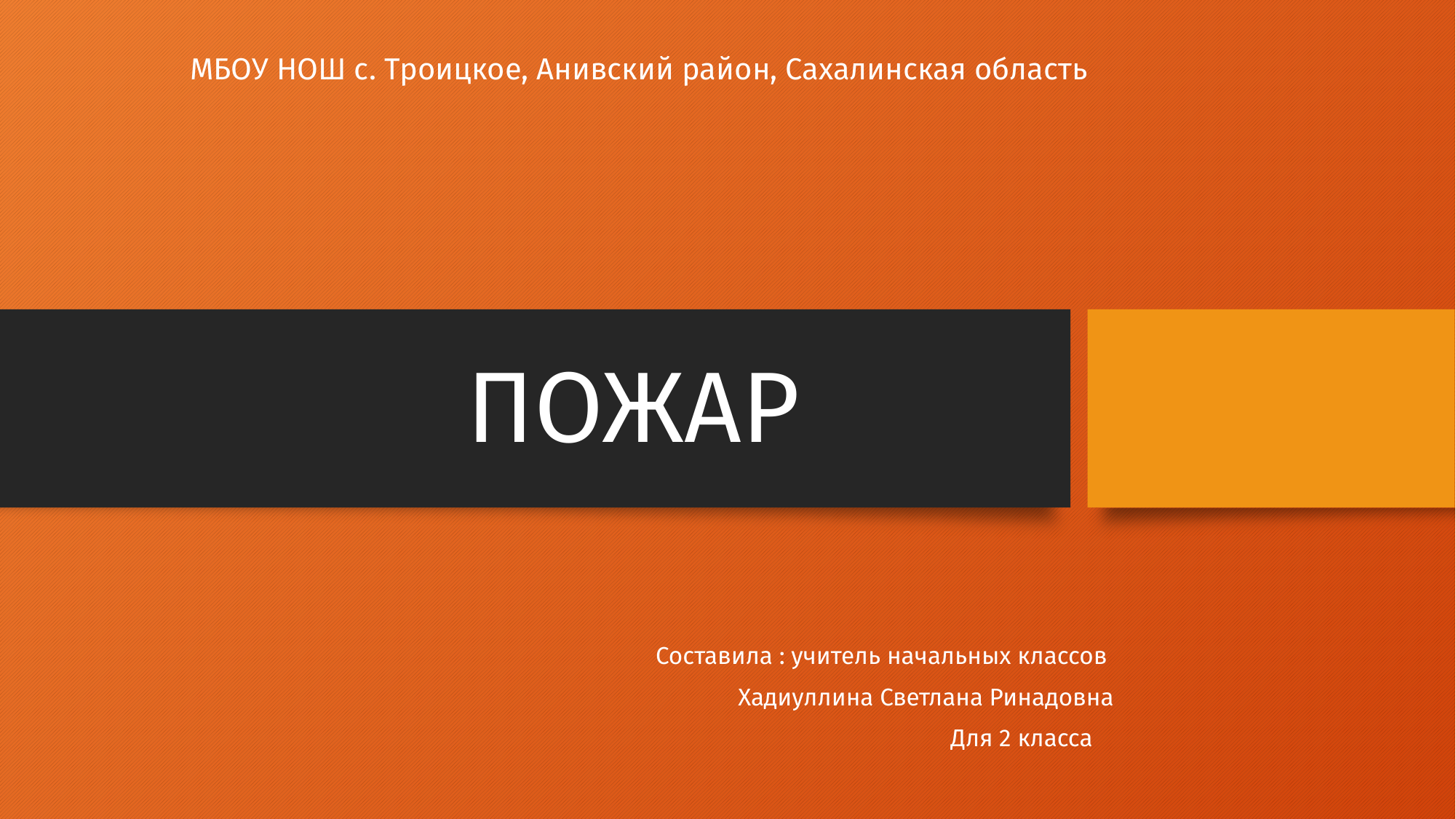

# МБОУ НОШ с. Троицкое, Анивский район, Сахалинская область
ПОЖАР

                                                                              Составила : учитель начальных классов
                                                                                            Хадиуллина Светлана Ринадовна
                                                                                                                          Для 2 класса